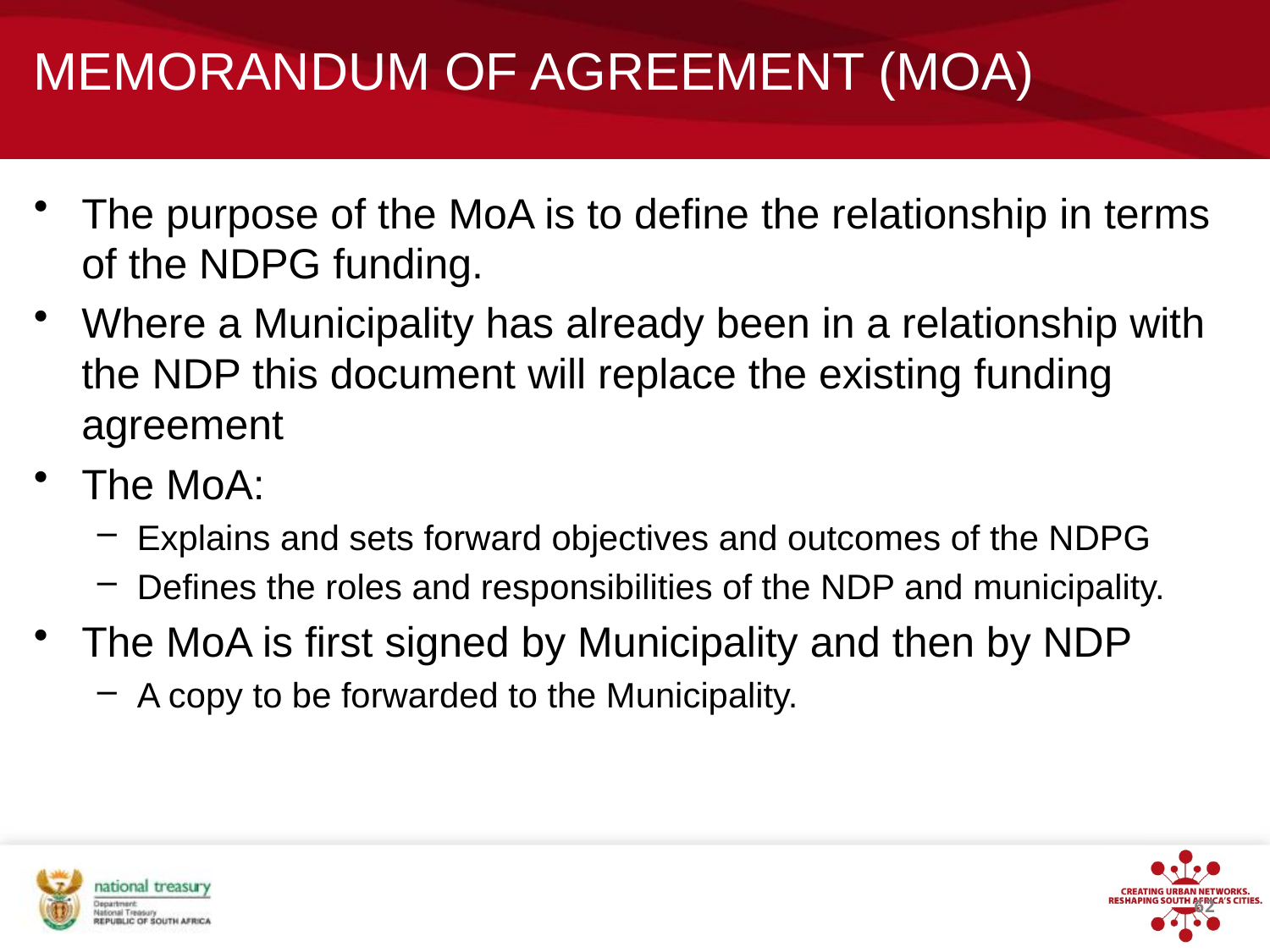

# Memorandum of Agreement (MOA)
The purpose of the MoA is to define the relationship in terms of the NDPG funding.
Where a Municipality has already been in a relationship with the NDP this document will replace the existing funding agreement
The MoA:
Explains and sets forward objectives and outcomes of the NDPG
Defines the roles and responsibilities of the NDP and municipality.
The MoA is first signed by Municipality and then by NDP
A copy to be forwarded to the Municipality.
62